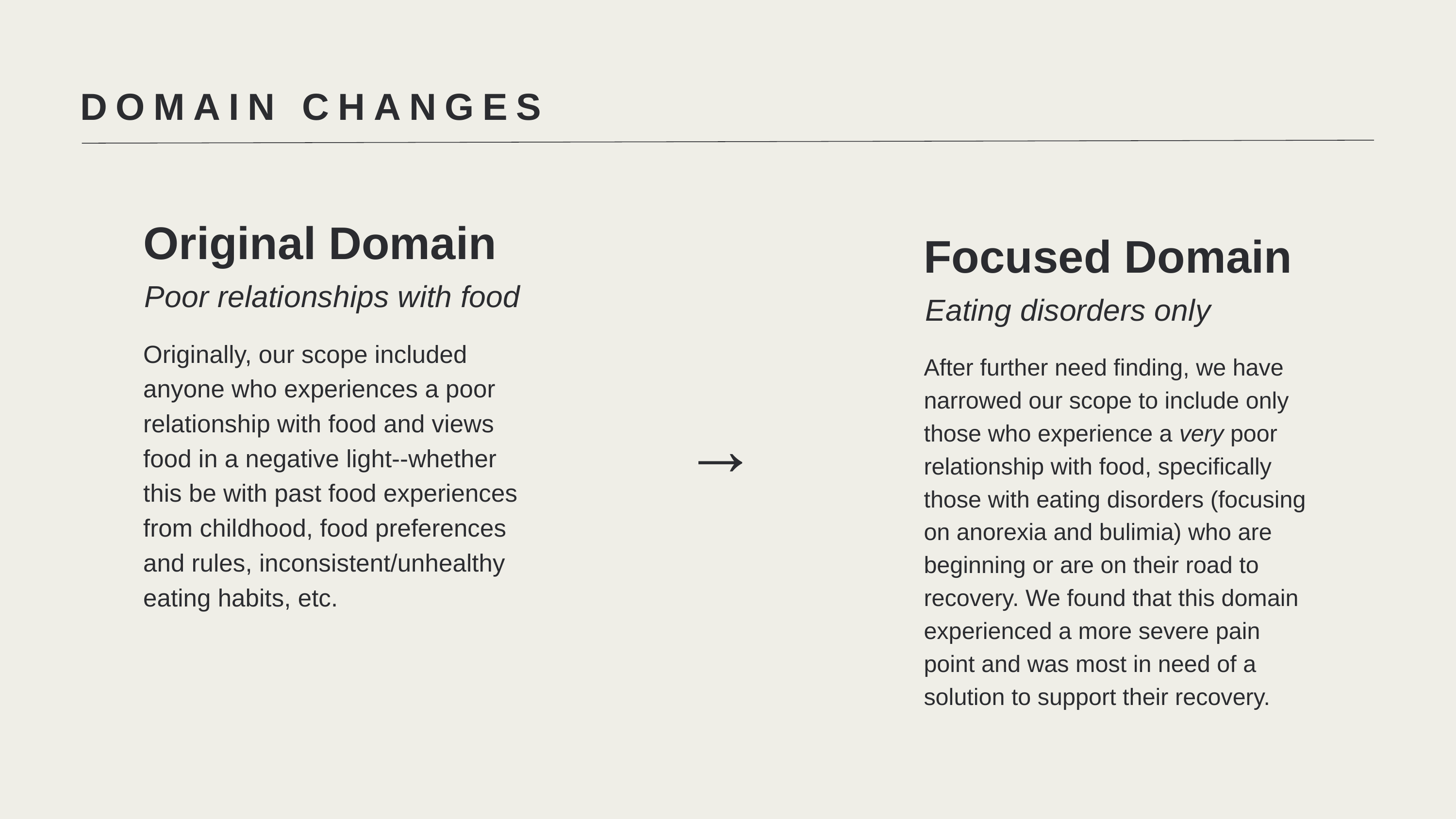

DOMAIN CHANGES

Original Domain
Focused Domain
Poor relationships with food
Eating disorders only
Originally, our scope included anyone who experiences a poor relationship with food and views food in a negative light--whether this be with past food experiences from childhood, food preferences and rules, inconsistent/unhealthy eating habits, etc.
After further need finding, we have narrowed our scope to include only those who experience a very poor relationship with food, specifically those with eating disorders (focusing on anorexia and bulimia) who are beginning or are on their road to recovery. We found that this domain experienced a more severe pain point and was most in need of a solution to support their recovery.
→